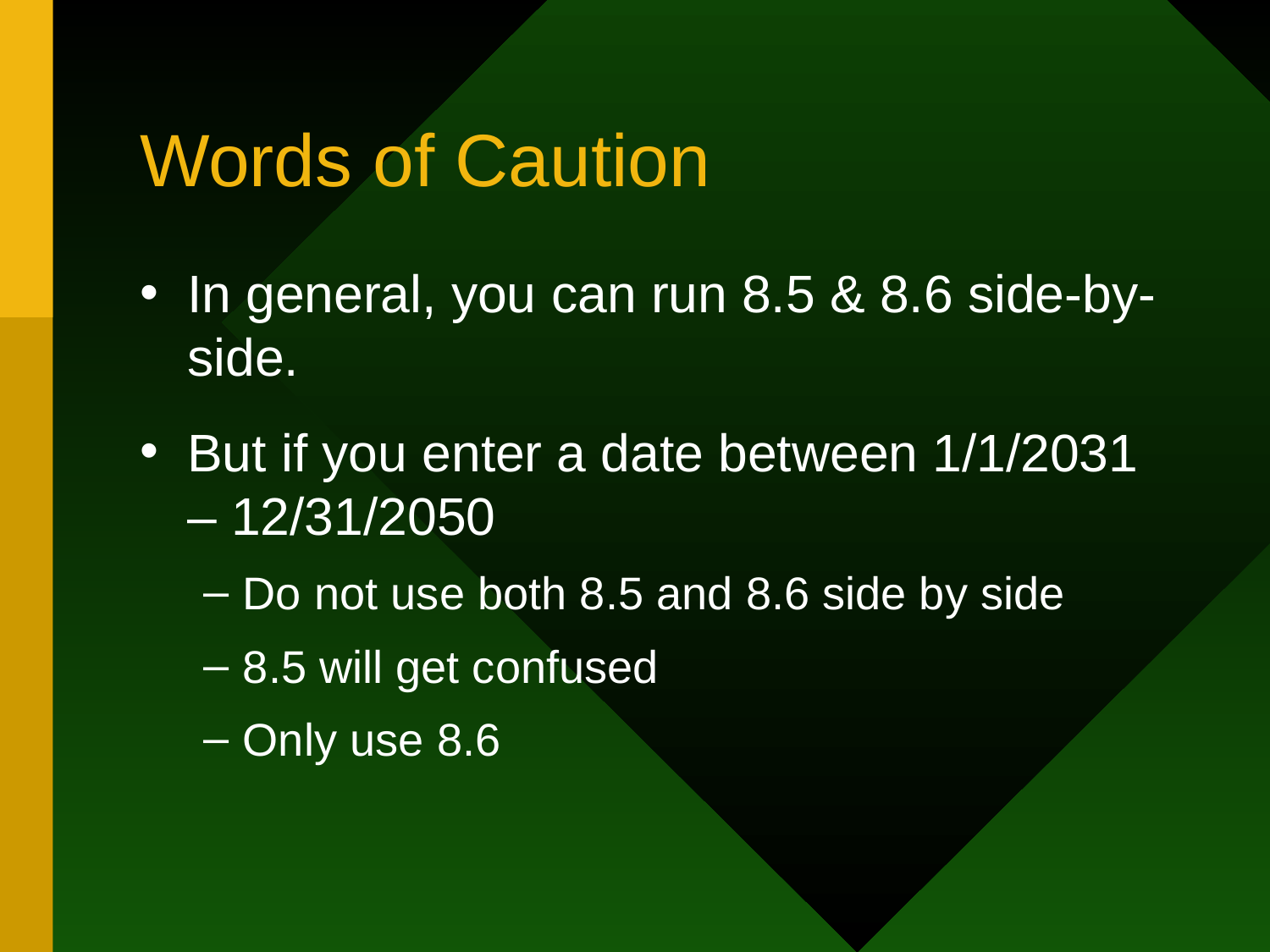

# Words of Caution
In general, you can run 8.5 & 8.6 side-by-side.
But if you enter a date between 1/1/2031 – 12/31/2050
Do not use both 8.5 and 8.6 side by side
8.5 will get confused
Only use 8.6